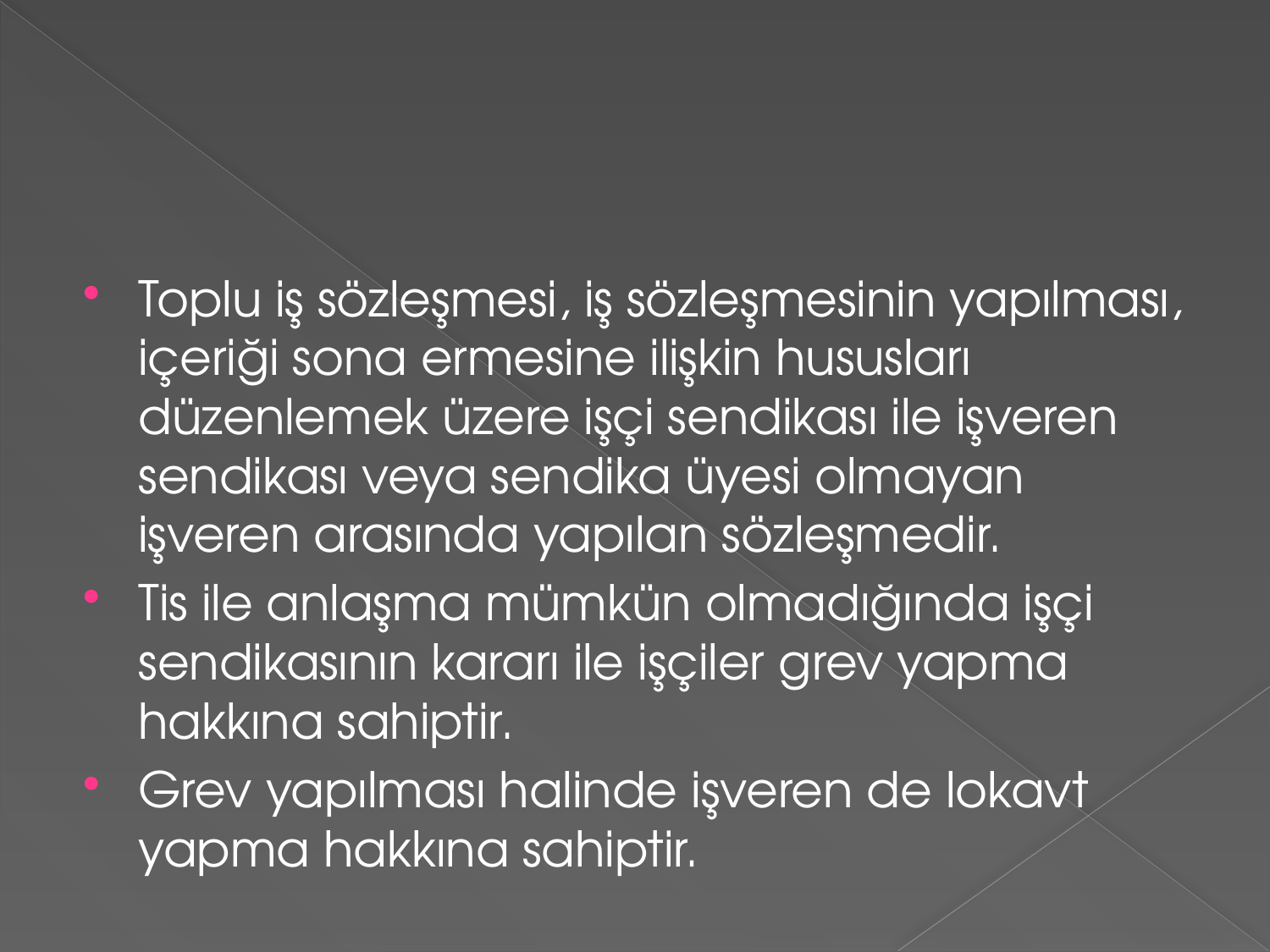

#
Toplu iş sözleşmesi, iş sözleşmesinin yapılması, içeriği sona ermesine ilişkin hususları düzenlemek üzere işçi sendikası ile işveren sendikası veya sendika üyesi olmayan işveren arasında yapılan sözleşmedir.
Tis ile anlaşma mümkün olmadığında işçi sendikasının kararı ile işçiler grev yapma hakkına sahiptir.
Grev yapılması halinde işveren de lokavt yapma hakkına sahiptir.